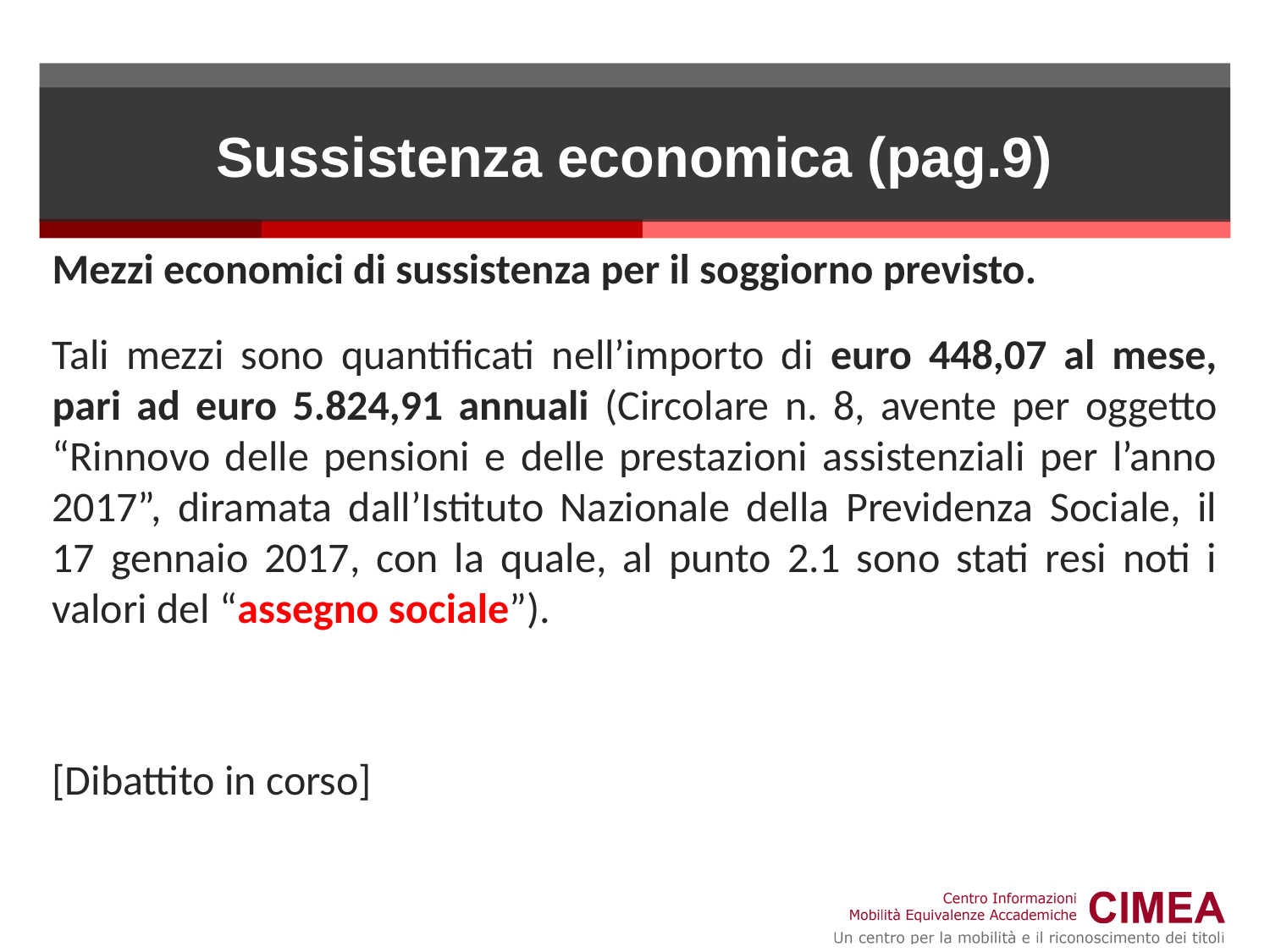

# Sussistenza economica (pag.9)
Mezzi economici di sussistenza per il soggiorno previsto.
Tali mezzi sono quantificati nell’importo di euro 448,07 al mese, pari ad euro 5.824,91 annuali (Circolare n. 8, avente per oggetto “Rinnovo delle pensioni e delle prestazioni assistenziali per l’anno 2017”, diramata dall’Istituto Nazionale della Previdenza Sociale, il 17 gennaio 2017, con la quale, al punto 2.1 sono stati resi noti i valori del “assegno sociale”).

[Dibattito in corso]